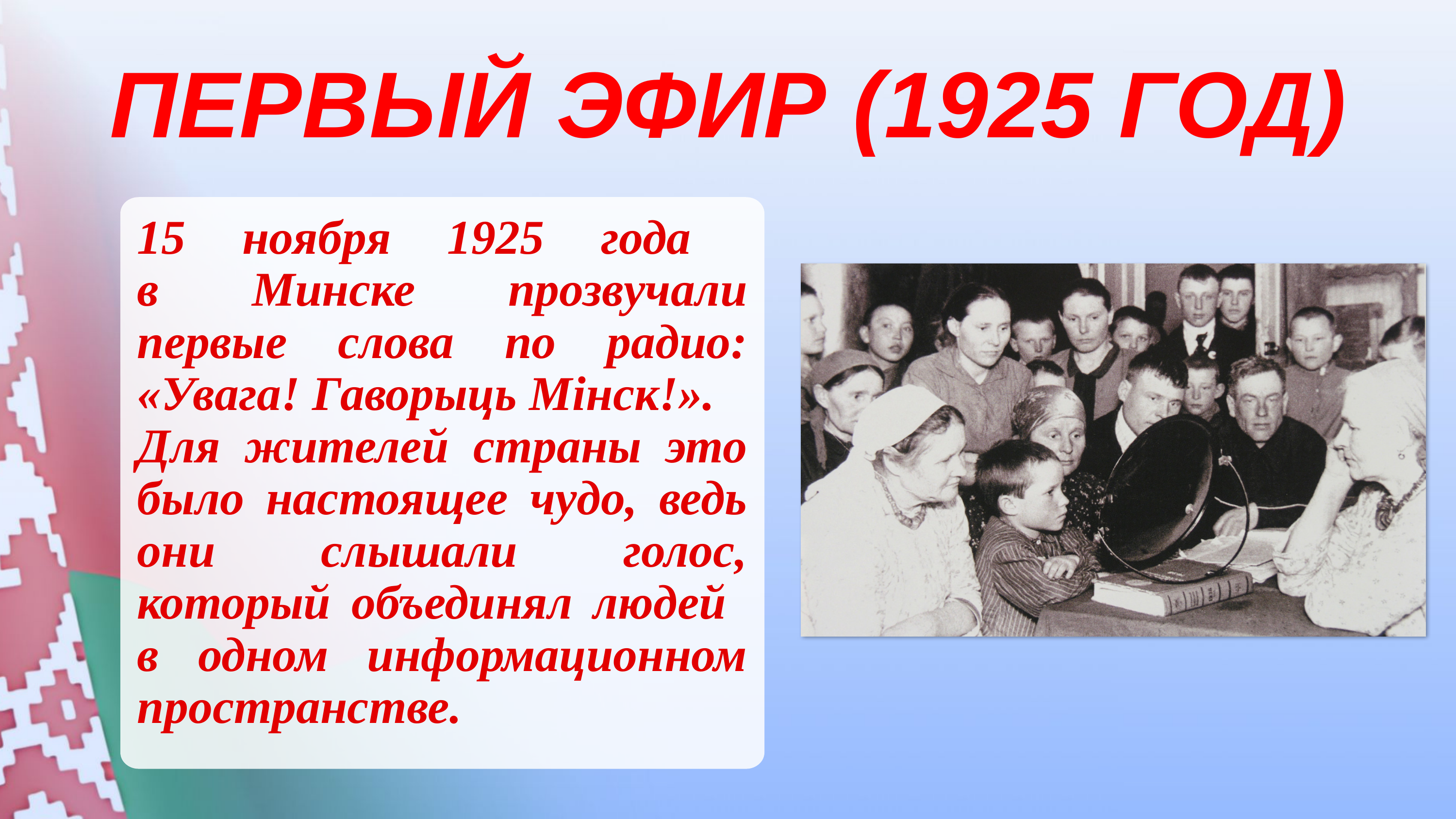

ПЕРВЫЙ ЭФИР (1925 ГОД)

15 ноября 1925 года
в Минске прозвучали первые слова по радио: «Увага! Гаворыць Мінск!».
Для жителей страны это было настоящее чудо, ведь они слышали голос, который объединял людей
в одном информационном пространстве.